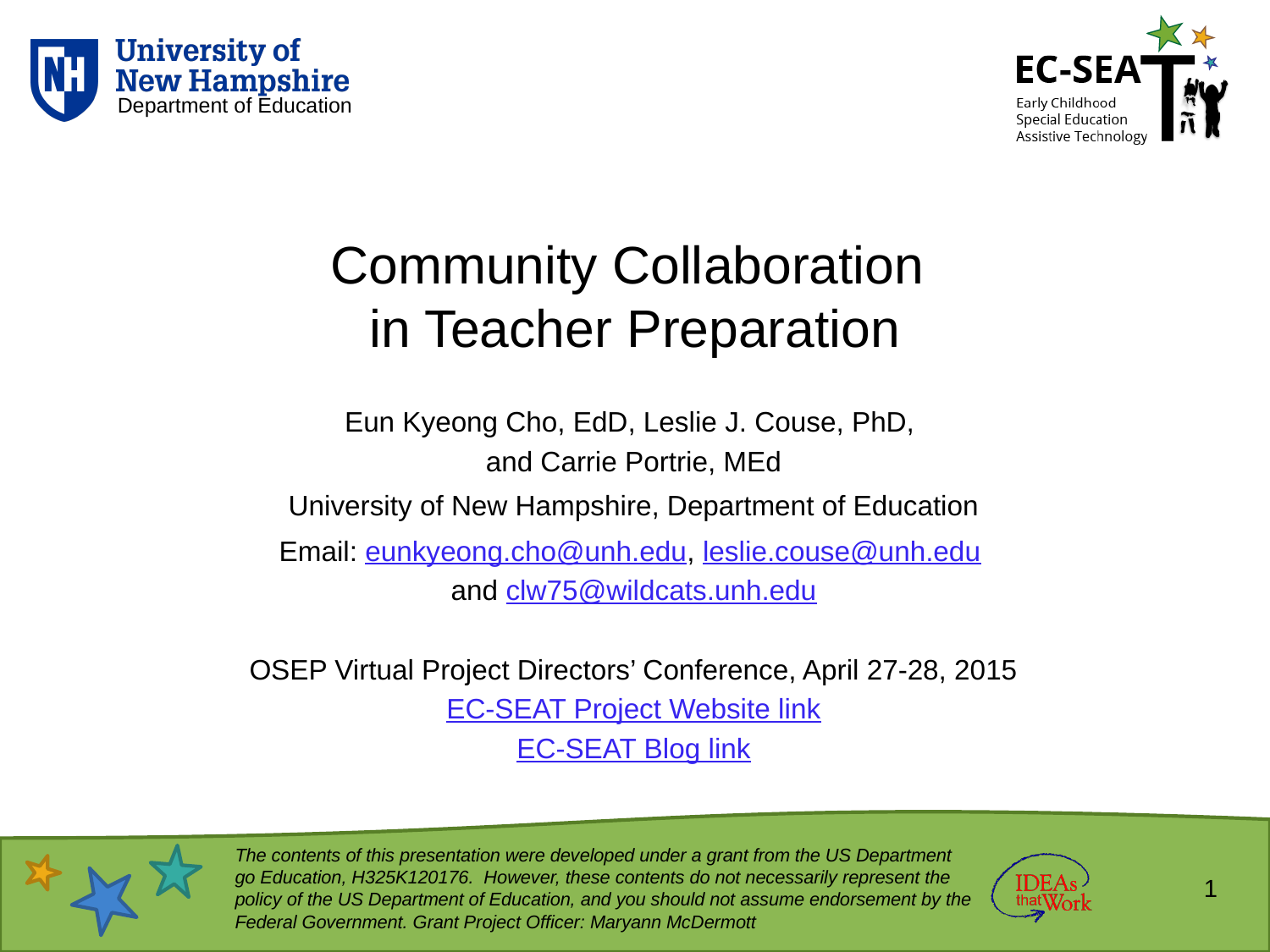

# Community Collaboration in Teacher Preparation
Eun Kyeong Cho, EdD, Leslie J. Couse, PhD,
and Carrie Portrie, MEd
University of New Hampshire, Department of Education
Email: eunkyeong.cho@unh.edu, leslie.couse@unh.edu
and clw75@wildcats.unh.edu

OSEP Virtual Project Directors’ Conference, April 27-28, 2015
EC-SEAT Project Website link
EC-SEAT Blog link

1